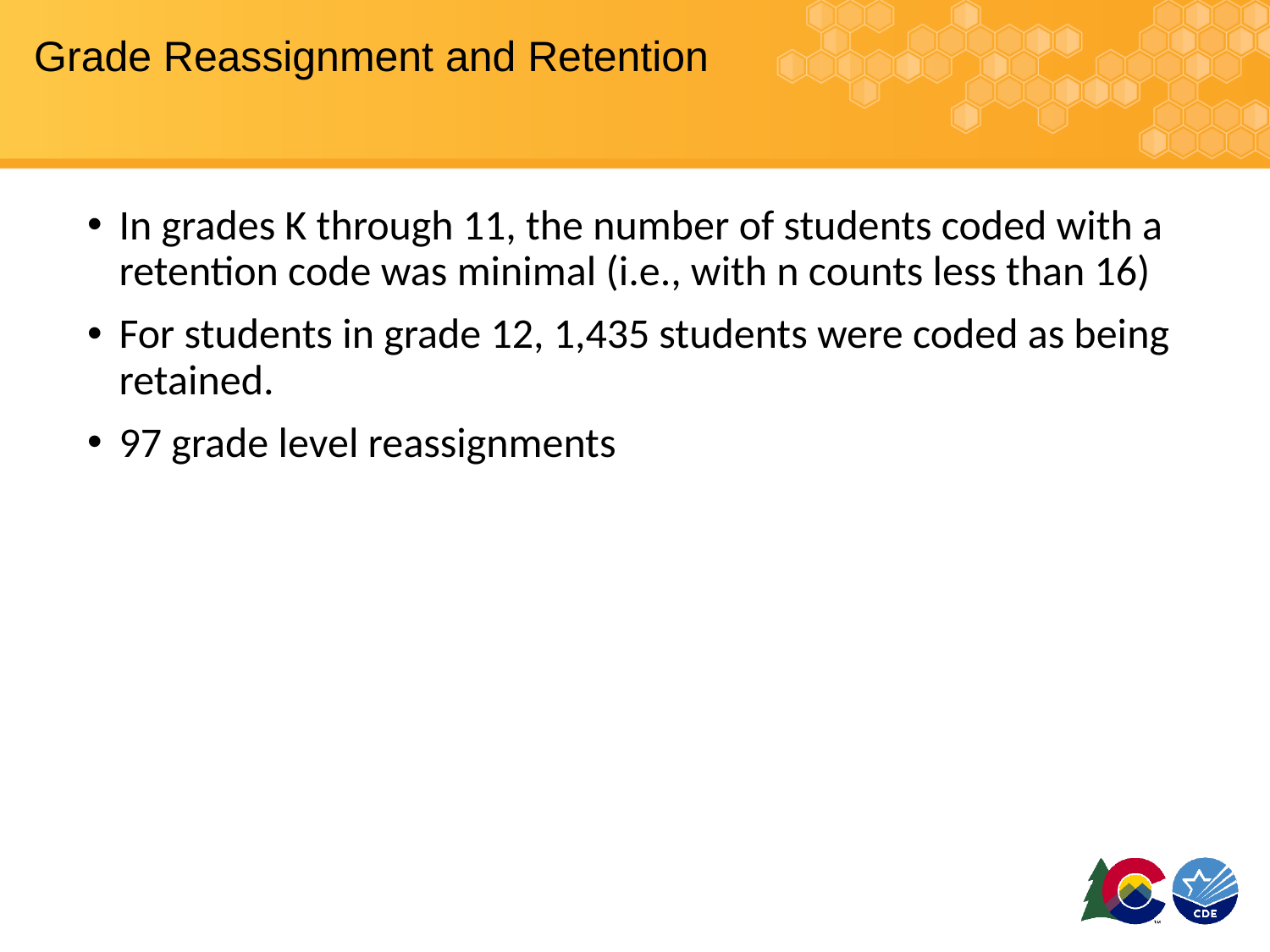

# Grade Reassignment and Retention
In grades K through 11, the number of students coded with a retention code was minimal (i.e., with n counts less than 16)
For students in grade 12, 1,435 students were coded as being retained.
97 grade level reassignments